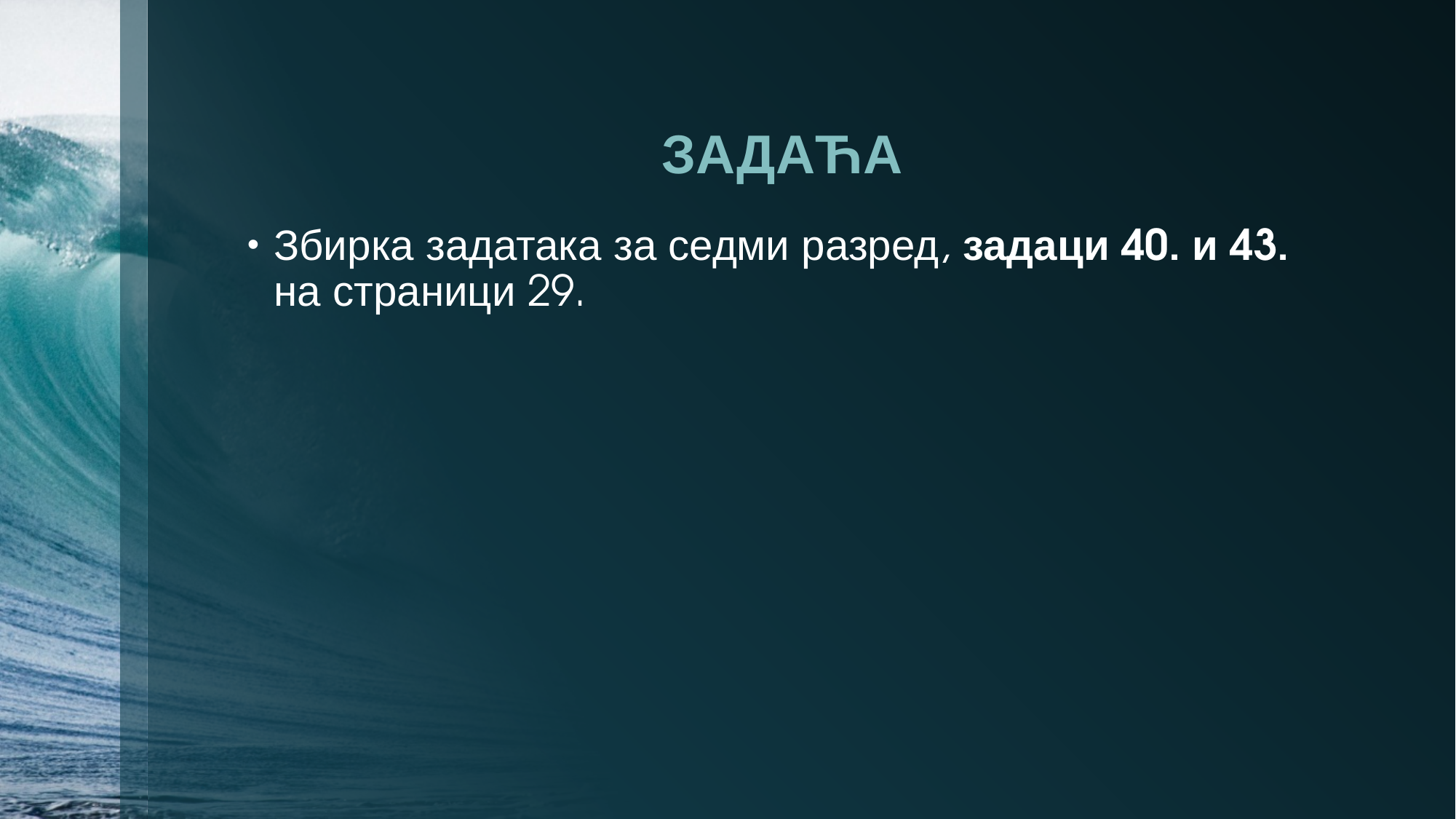

# ЗАДАЋА
Збирка задатака за седми разред, задаци 40. и 43. на страници 29.